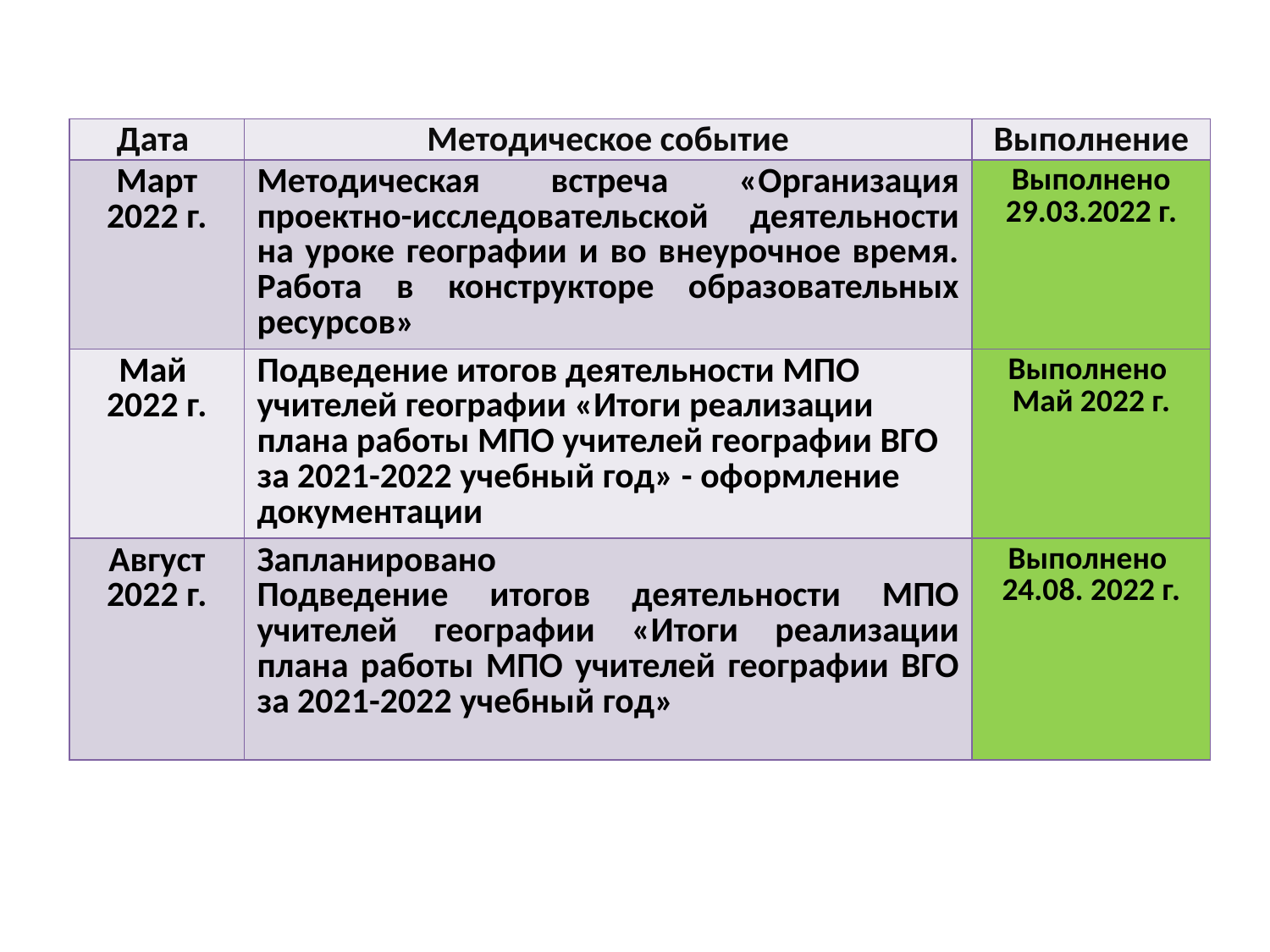

| Дата | Методическое событие | Выполнение |
| --- | --- | --- |
| Март 2022 г. | Методическая встреча «Организация проектно-исследовательской деятельности на уроке географии и во внеурочное время. Работа в конструкторе образовательных ресурсов» | Выполнено 29.03.2022 г. |
| Май 2022 г. | Подведение итогов деятельности МПО учителей географии «Итоги реализации плана работы МПО учителей географии ВГО за 2021-2022 учебный год» - оформление документации | Выполнено Май 2022 г. |
| Август 2022 г. | Запланировано Подведение итогов деятельности МПО учителей географии «Итоги реализации плана работы МПО учителей географии ВГО за 2021-2022 учебный год» | Выполнено 24.08. 2022 г. |